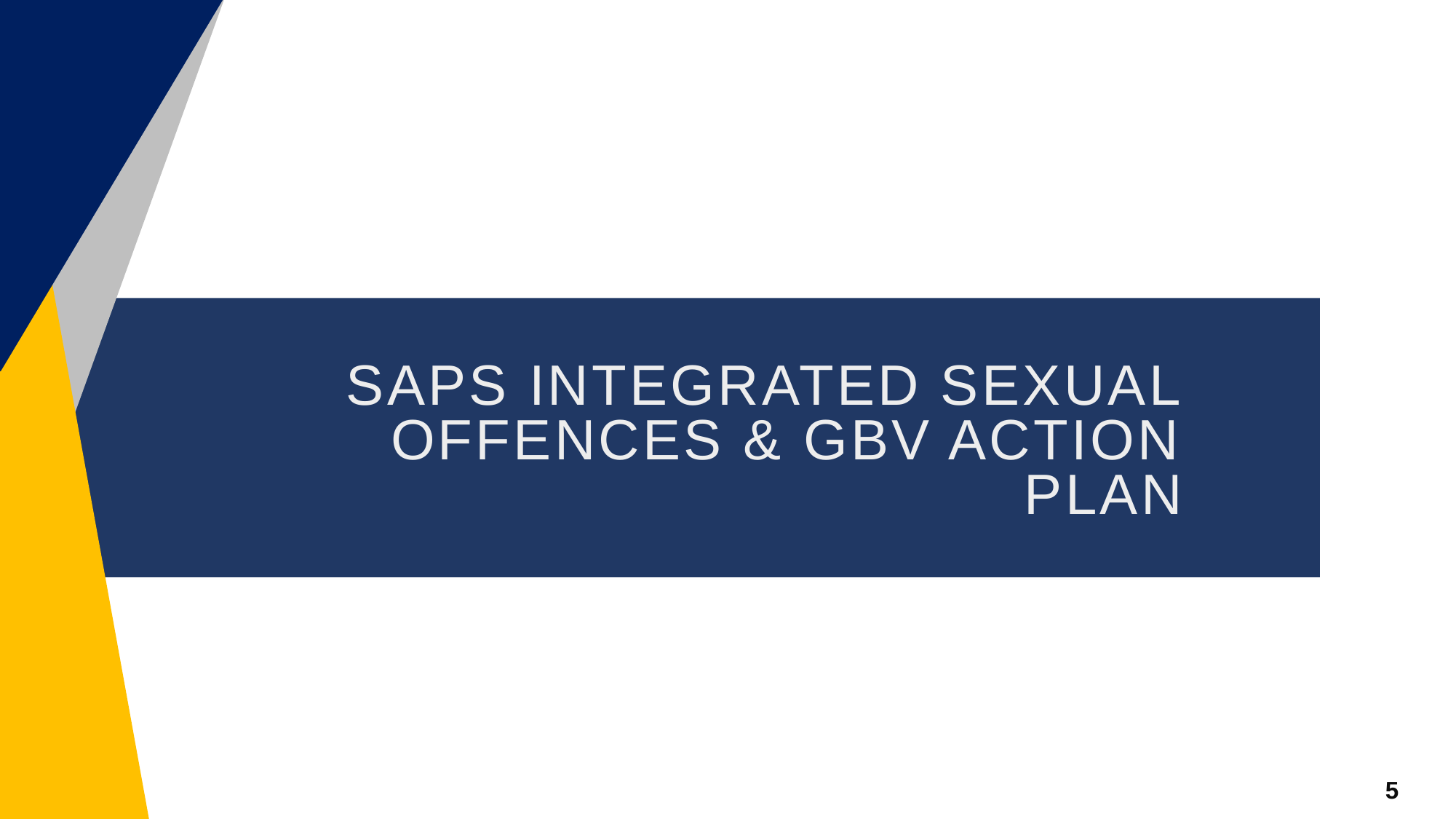

# SAPS Integrated Sexual Offences & GBV Action Plan
5